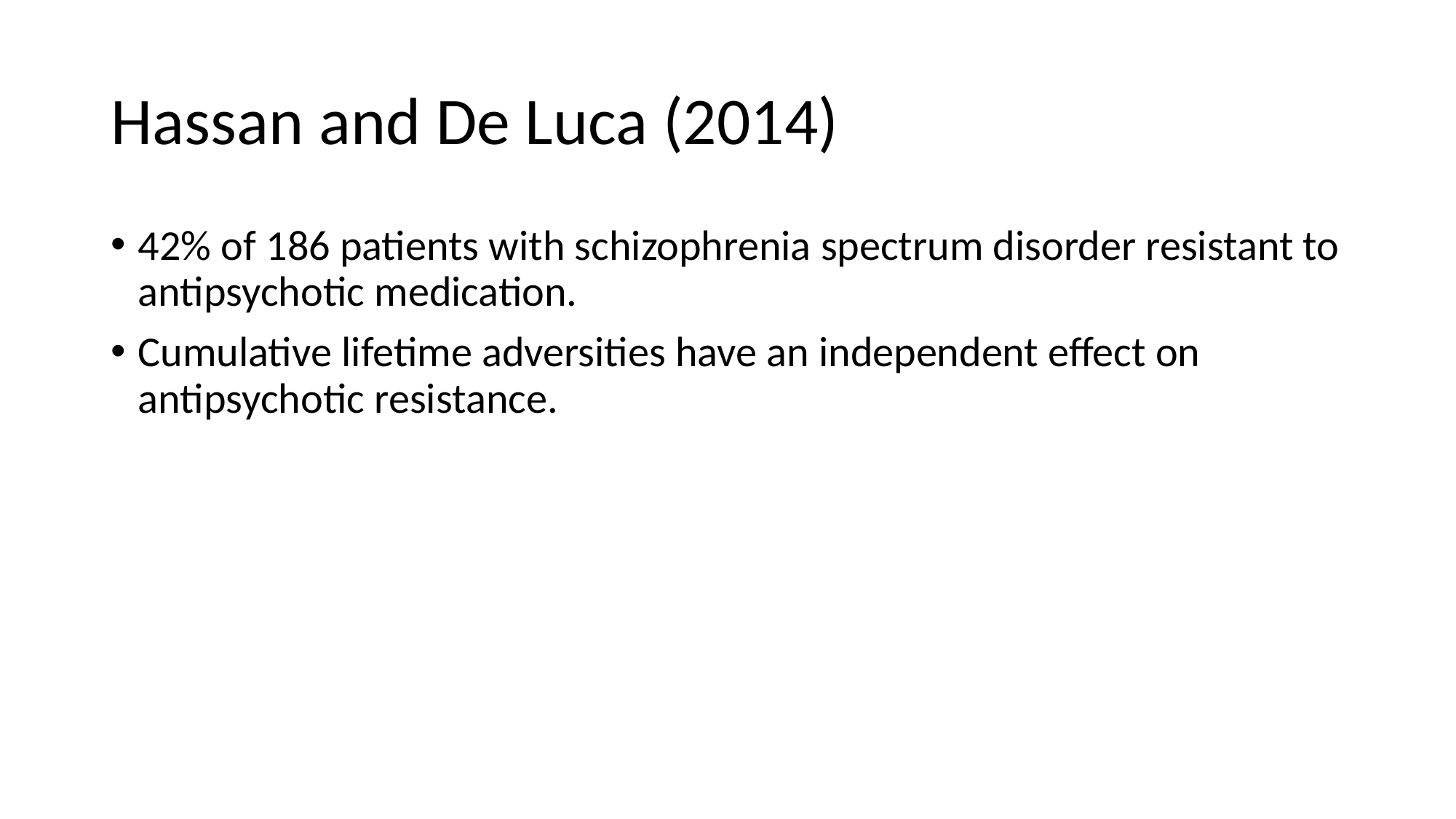

# Hassan and De Luca (2014)
42% of 186 patients with schizophrenia spectrum disorder resistant to antipsychotic medication.
Cumulative lifetime adversities have an independent effect on antipsychotic resistance.